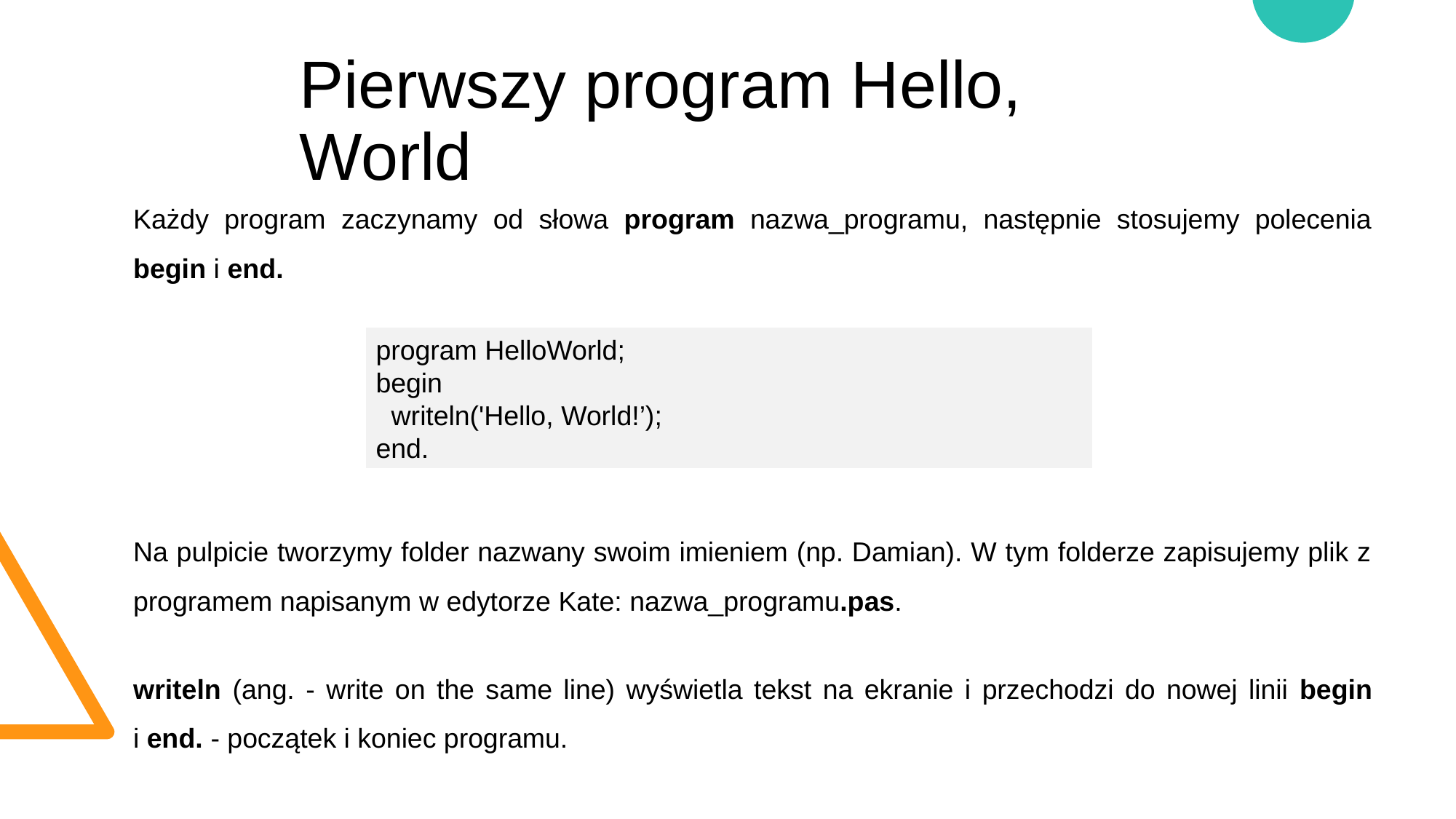

Pierwszy program Hello, World
Każdy program zaczynamy od słowa program nazwa_programu, następnie stosujemy polecenia begin i end.
program HelloWorld;
begin
  writeln('Hello, World!’);
end.
Na pulpicie tworzymy folder nazwany swoim imieniem (np. Damian). W tym folderze zapisujemy plik z programem napisanym w edytorze Kate: nazwa_programu.pas.
writeln (ang. - write on the same line) wyświetla tekst na ekranie i przechodzi do nowej linii begin
i end. - początek i koniec programu.